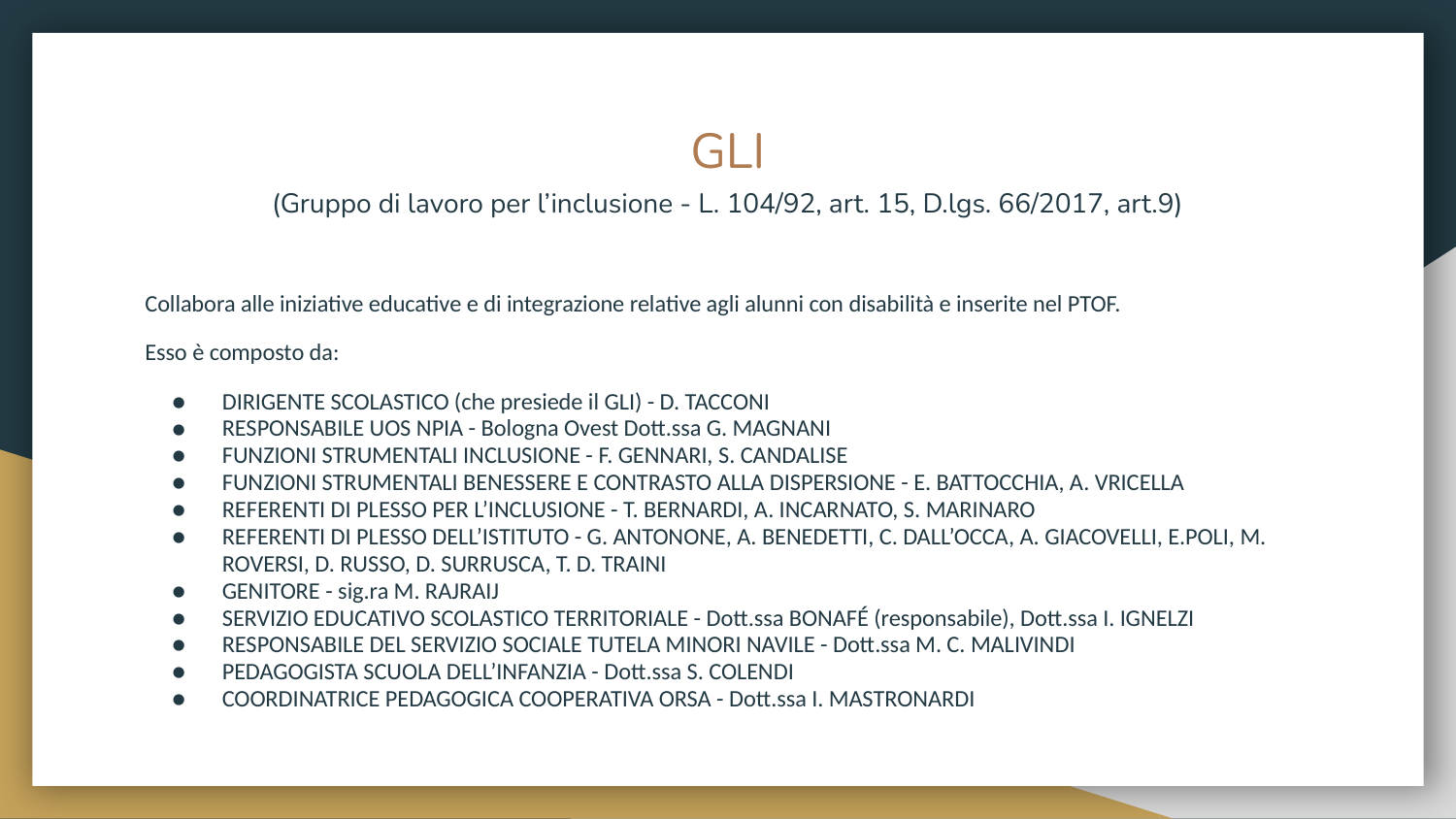

# GLI
(Gruppo di lavoro per l’inclusione - L. 104/92, art. 15, D.lgs. 66/2017, art.9)
Collabora alle iniziative educative e di integrazione relative agli alunni con disabilità e inserite nel PTOF.
Esso è composto da:
DIRIGENTE SCOLASTICO (che presiede il GLI) - D. TACCONI
RESPONSABILE UOS NPIA - Bologna Ovest Dott.ssa G. MAGNANI
FUNZIONI STRUMENTALI INCLUSIONE - F. GENNARI, S. CANDALISE
FUNZIONI STRUMENTALI BENESSERE E CONTRASTO ALLA DISPERSIONE - E. BATTOCCHIA, A. VRICELLA
REFERENTI DI PLESSO PER L’INCLUSIONE - T. BERNARDI, A. INCARNATO, S. MARINARO
REFERENTI DI PLESSO DELL’ISTITUTO - G. ANTONONE, A. BENEDETTI, C. DALL’OCCA, A. GIACOVELLI, E.POLI, M. ROVERSI, D. RUSSO, D. SURRUSCA, T. D. TRAINI
GENITORE - sig.ra M. RAJRAIJ
SERVIZIO EDUCATIVO SCOLASTICO TERRITORIALE - Dott.ssa BONAFÉ (responsabile), Dott.ssa I. IGNELZI
RESPONSABILE DEL SERVIZIO SOCIALE TUTELA MINORI NAVILE - Dott.ssa M. C. MALIVINDI
PEDAGOGISTA SCUOLA DELL’INFANZIA - Dott.ssa S. COLENDI
COORDINATRICE PEDAGOGICA COOPERATIVA ORSA - Dott.ssa I. MASTRONARDI